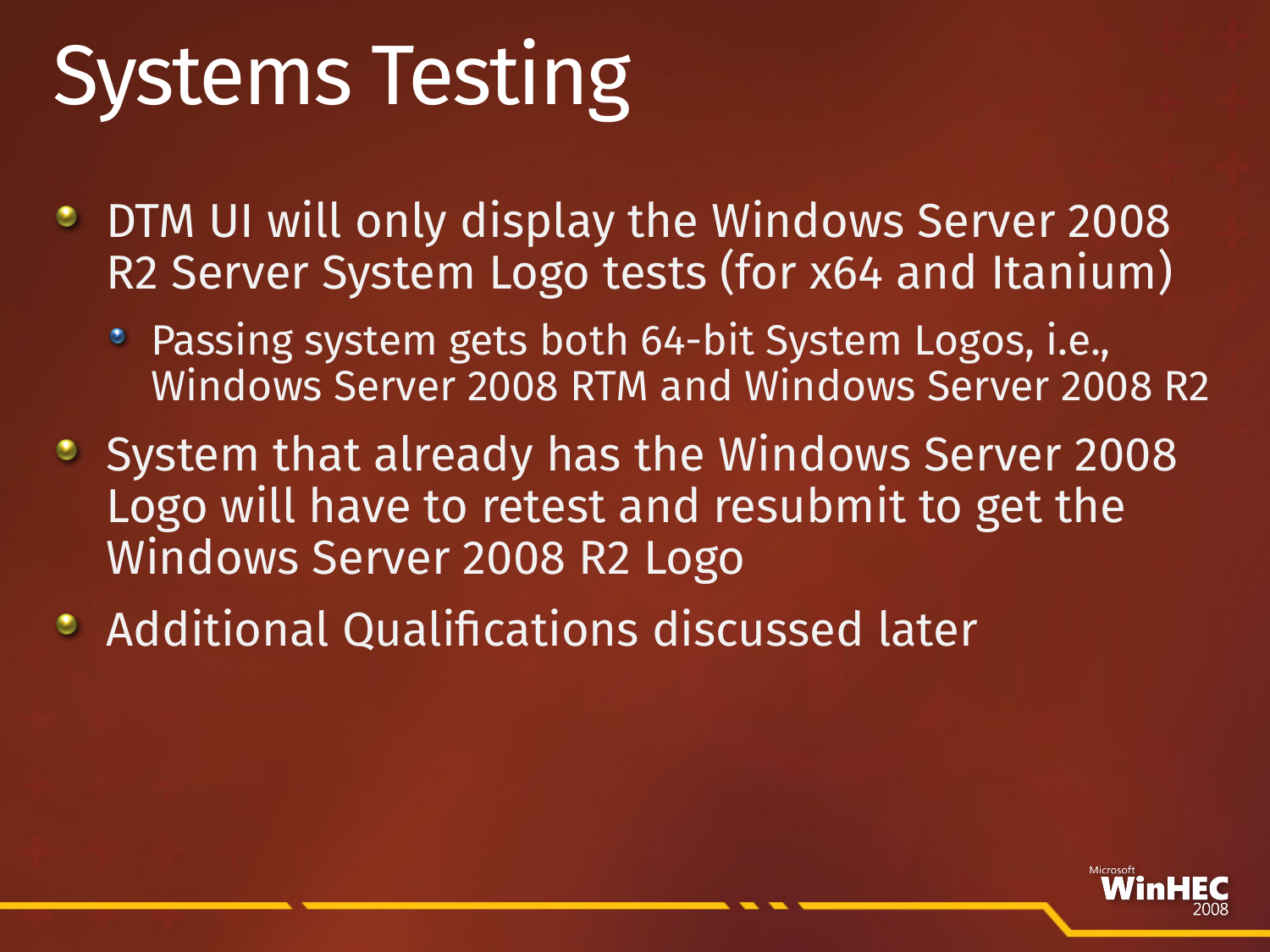

# Systems Testing
DTM UI will only display the Windows Server 2008 R2 Server System Logo tests (for x64 and Itanium)
Passing system gets both 64-bit System Logos, i.e., Windows Server 2008 RTM and Windows Server 2008 R2
System that already has the Windows Server 2008 Logo will have to retest and resubmit to get the Windows Server 2008 R2 Logo
Additional Qualifications discussed later